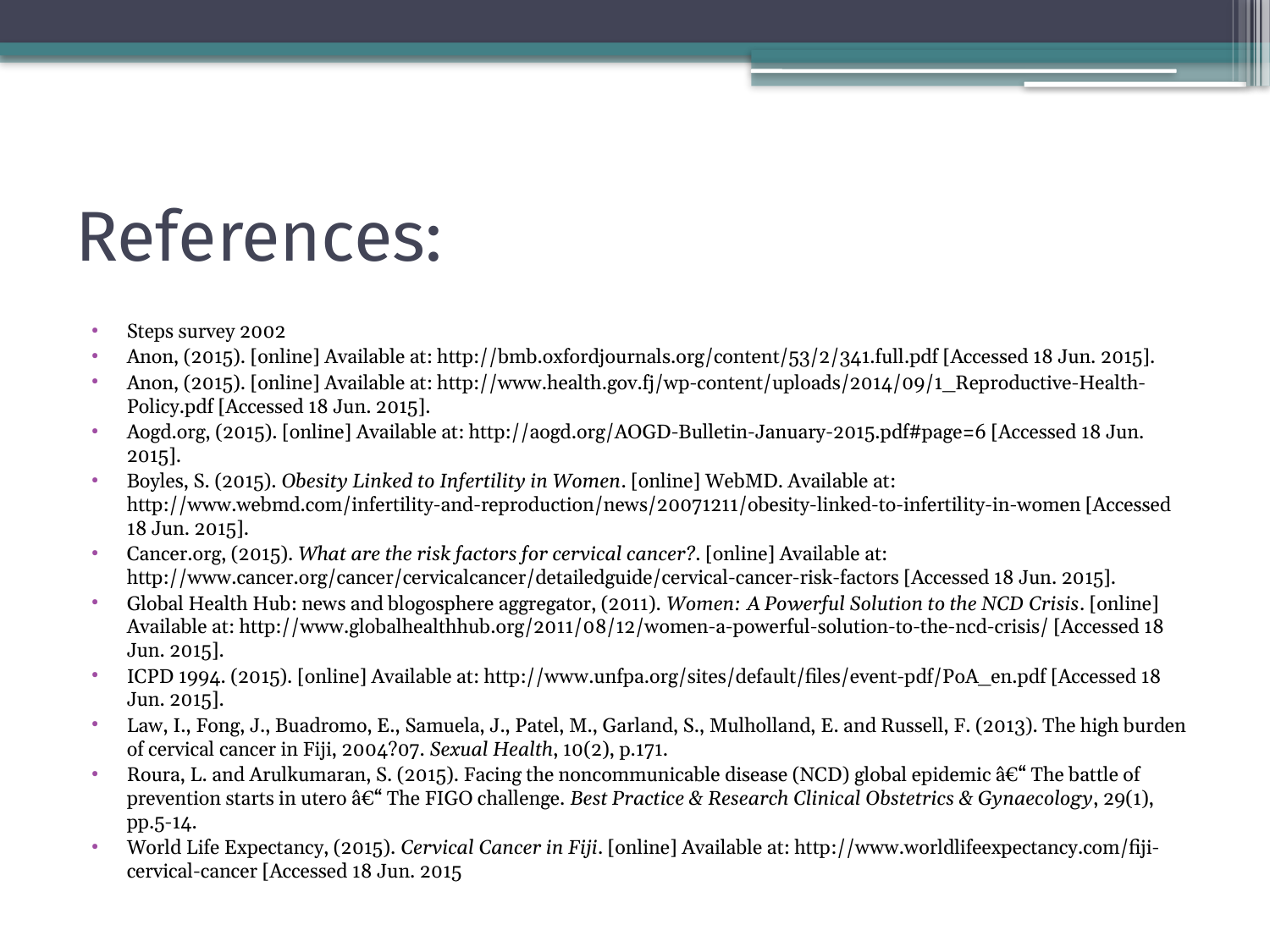

# References:
Steps survey 2002
Anon, (2015). [online] Available at: http://bmb.oxfordjournals.org/content/53/2/341.full.pdf [Accessed 18 Jun. 2015].
Anon, (2015). [online] Available at: http://www.health.gov.fj/wp-content/uploads/2014/09/1_Reproductive-Health-Policy.pdf [Accessed 18 Jun. 2015].
Aogd.org, (2015). [online] Available at: http://aogd.org/AOGD-Bulletin-January-2015.pdf#page=6 [Accessed 18 Jun. 2015].
Boyles, S. (2015). Obesity Linked to Infertility in Women. [online] WebMD. Available at: http://www.webmd.com/infertility-and-reproduction/news/20071211/obesity-linked-to-infertility-in-women [Accessed 18 Jun. 2015].
Cancer.org, (2015). What are the risk factors for cervical cancer?. [online] Available at: http://www.cancer.org/cancer/cervicalcancer/detailedguide/cervical-cancer-risk-factors [Accessed 18 Jun. 2015].
Global Health Hub: news and blogosphere aggregator, (2011). Women: A Powerful Solution to the NCD Crisis. [online] Available at: http://www.globalhealthhub.org/2011/08/12/women-a-powerful-solution-to-the-ncd-crisis/ [Accessed 18 Jun. 2015].
ICPD 1994. (2015). [online] Available at: http://www.unfpa.org/sites/default/files/event-pdf/PoA_en.pdf [Accessed 18 Jun. 2015].
Law, I., Fong, J., Buadromo, E., Samuela, J., Patel, M., Garland, S., Mulholland, E. and Russell, F. (2013). The high burden of cervical cancer in Fiji, 2004?07. Sexual Health, 10(2), p.171.
Roura, L. and Arulkumaran, S. (2015). Facing the noncommunicable disease (NCD) global epidemic â€“ The battle of prevention starts in utero â€“ The FIGO challenge. Best Practice & Research Clinical Obstetrics & Gynaecology, 29(1), pp.5-14.
World Life Expectancy, (2015). Cervical Cancer in Fiji. [online] Available at: http://www.worldlifeexpectancy.com/fiji-cervical-cancer [Accessed 18 Jun. 2015